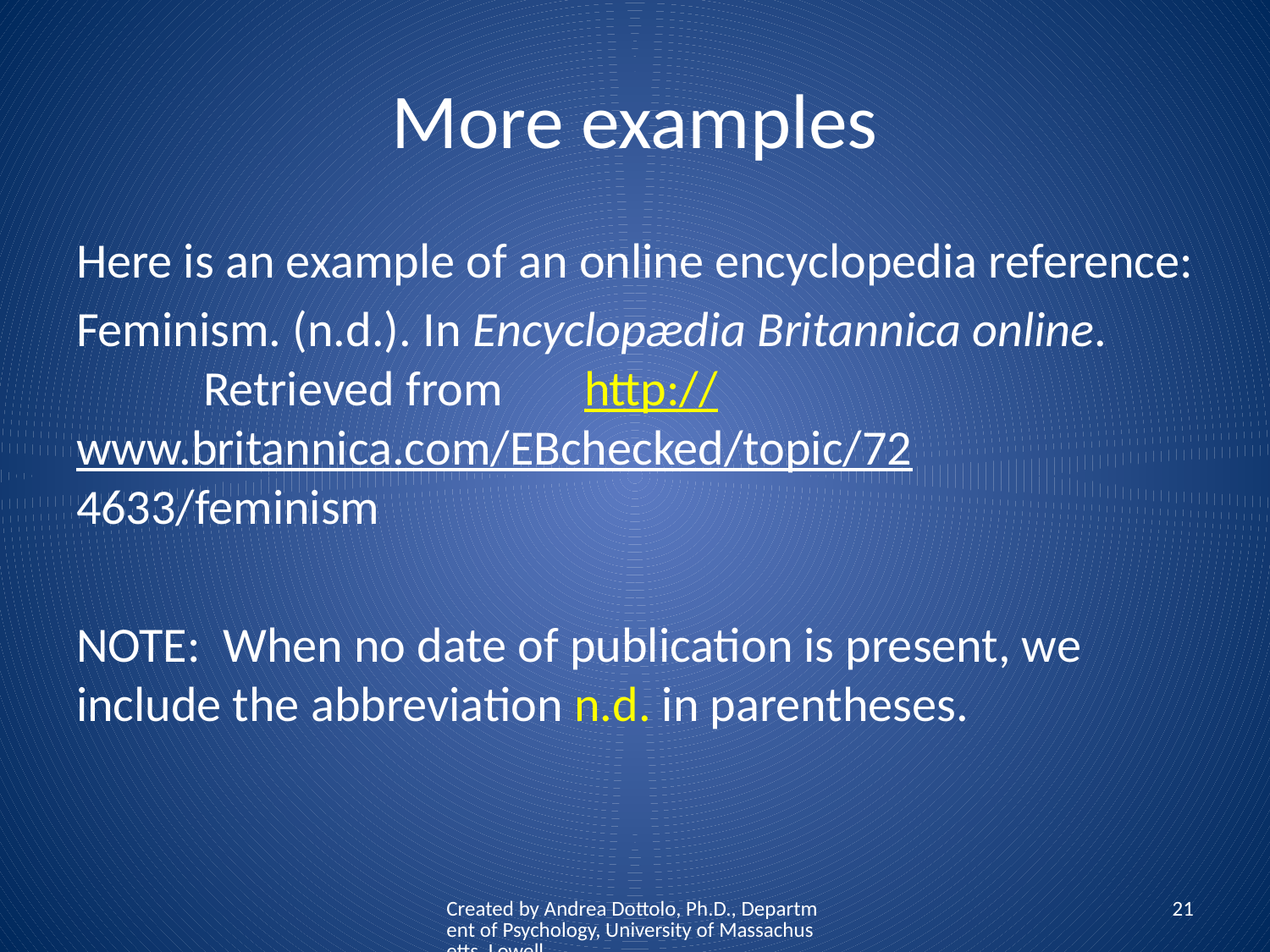

# More examples
Here is an example of an online encyclopedia reference:
Feminism. (n.d.). In Encyclopædia Britannica online. 	Retrieved from 	http://www.britannica.com/EBchecked/topic/72	4633/feminism

NOTE:  When no date of publication is present, we include the abbreviation n.d. in parentheses.
Created by Andrea Dottolo, Ph.D., Department of Psychology, University of Massachusetts, Lowell
21